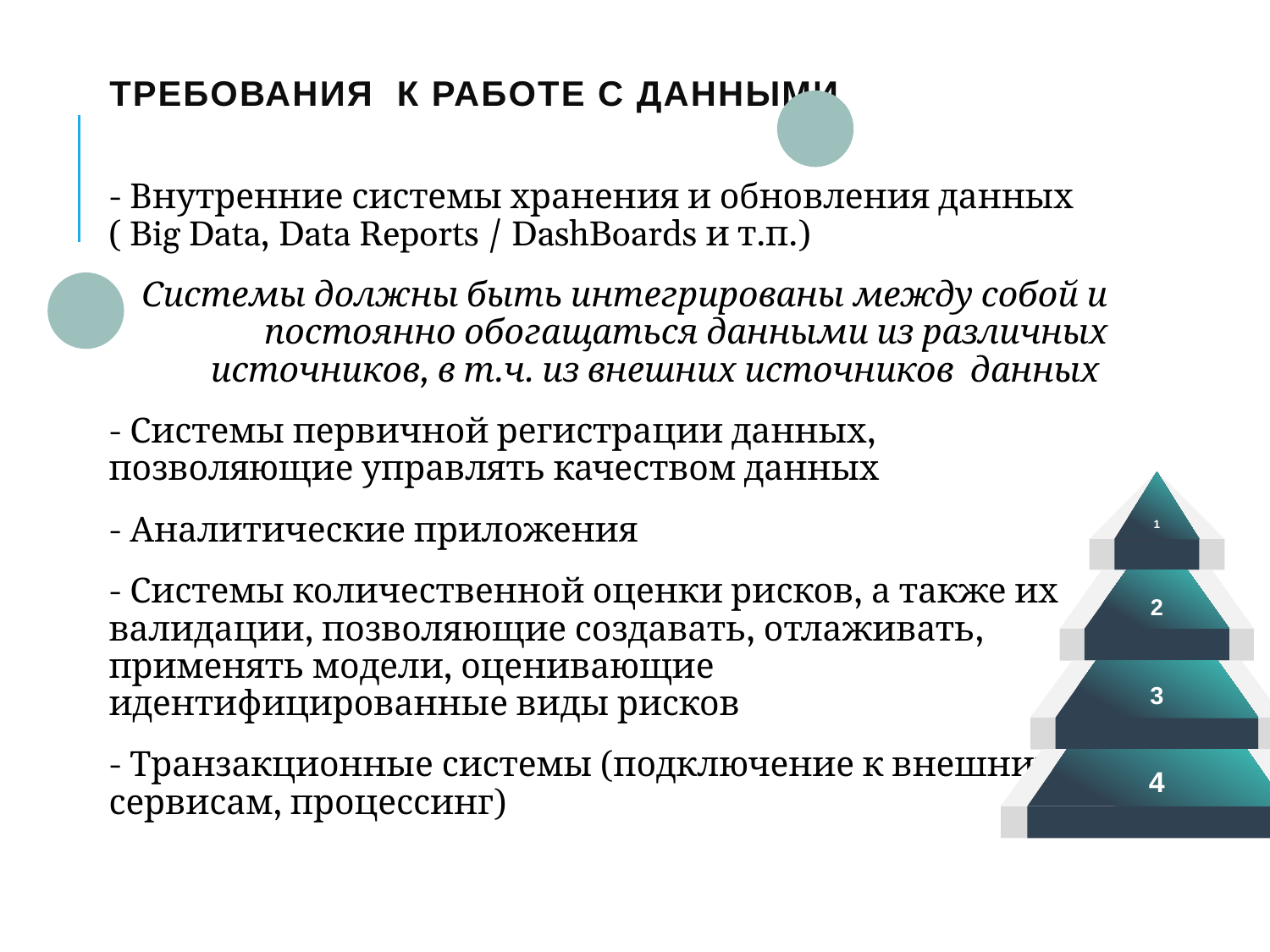

# Требования  к работе с данными

- Внутренние системы хранения и обновления данных ( Big Data, Data Reports / DashBoards и т.п.)
Системы должны быть интегрированы между собой и постоянно обогащаться данными из различных источников, в т.ч. из внешних источников  данных
- Системы первичной регистрации данных, позволяющие управлять качеством данных
- Аналитические приложения
- Системы количественной оценки рисков, а также их валидации, позволяющие создавать, отлаживать, применять модели, оценивающие идентифицированные виды рисков
- Транзакционные системы (подключение к внешним сервисам, процессинг)

1
1

2
2

3

4